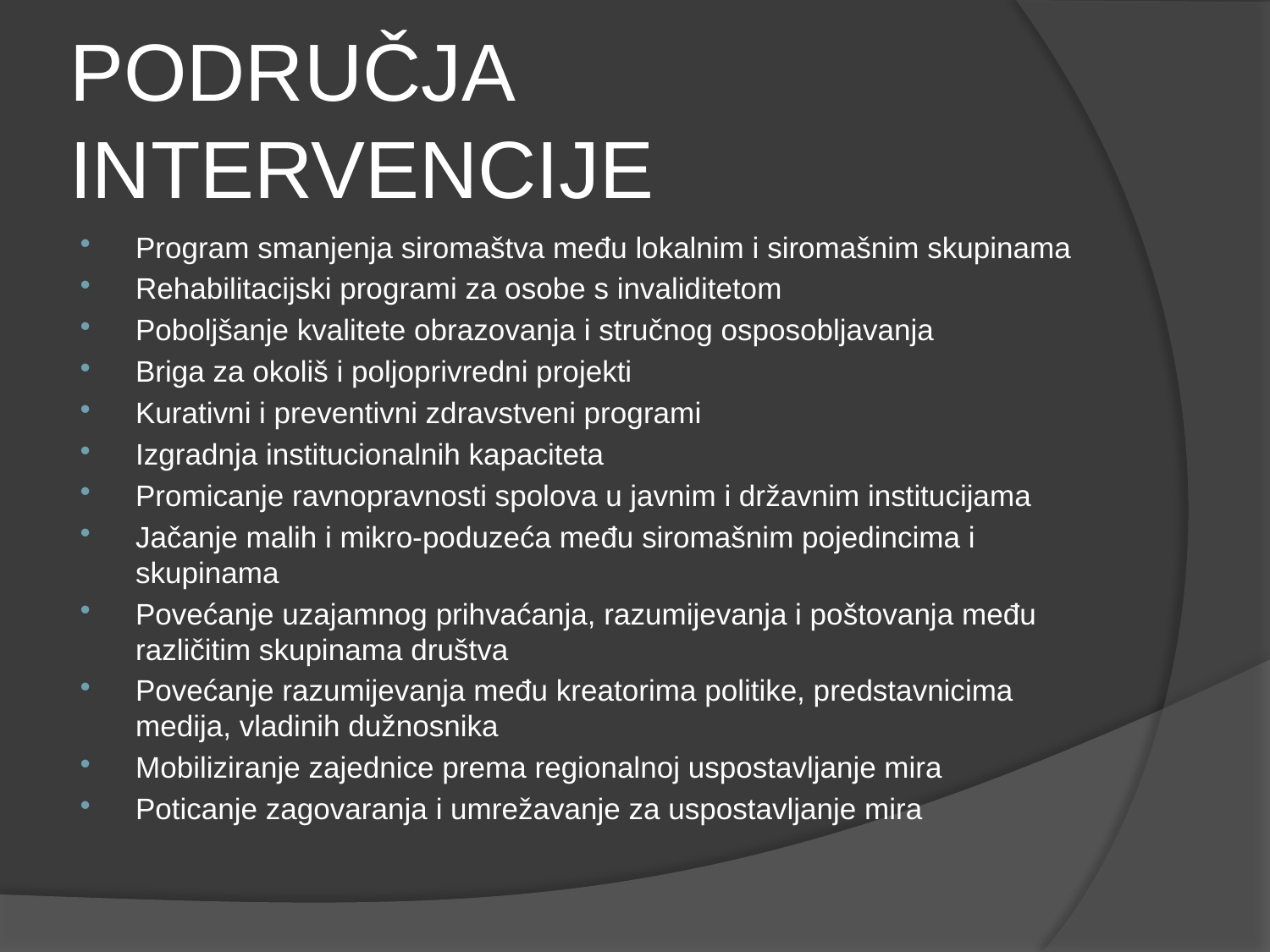

# PODRUČJA INTERVENCIJE
Program smanjenja siromaštva među lokalnim i siromašnim skupinama
Rehabilitacijski programi za osobe s invaliditetom
Poboljšanje kvalitete obrazovanja i stručnog osposobljavanja
Briga za okoliš i poljoprivredni projekti
Kurativni i preventivni zdravstveni programi
Izgradnja institucionalnih kapaciteta
Promicanje ravnopravnosti spolova u javnim i državnim institucijama
Jačanje malih i mikro-poduzeća među siromašnim pojedincima i skupinama
Povećanje uzajamnog prihvaćanja, razumijevanja i poštovanja među različitim skupinama društva
Povećanje razumijevanja među kreatorima politike, predstavnicima medija, vladinih dužnosnika
Mobiliziranje zajednice prema regionalnoj uspostavljanje mira
Poticanje zagovaranja i umrežavanje za uspostavljanje mira